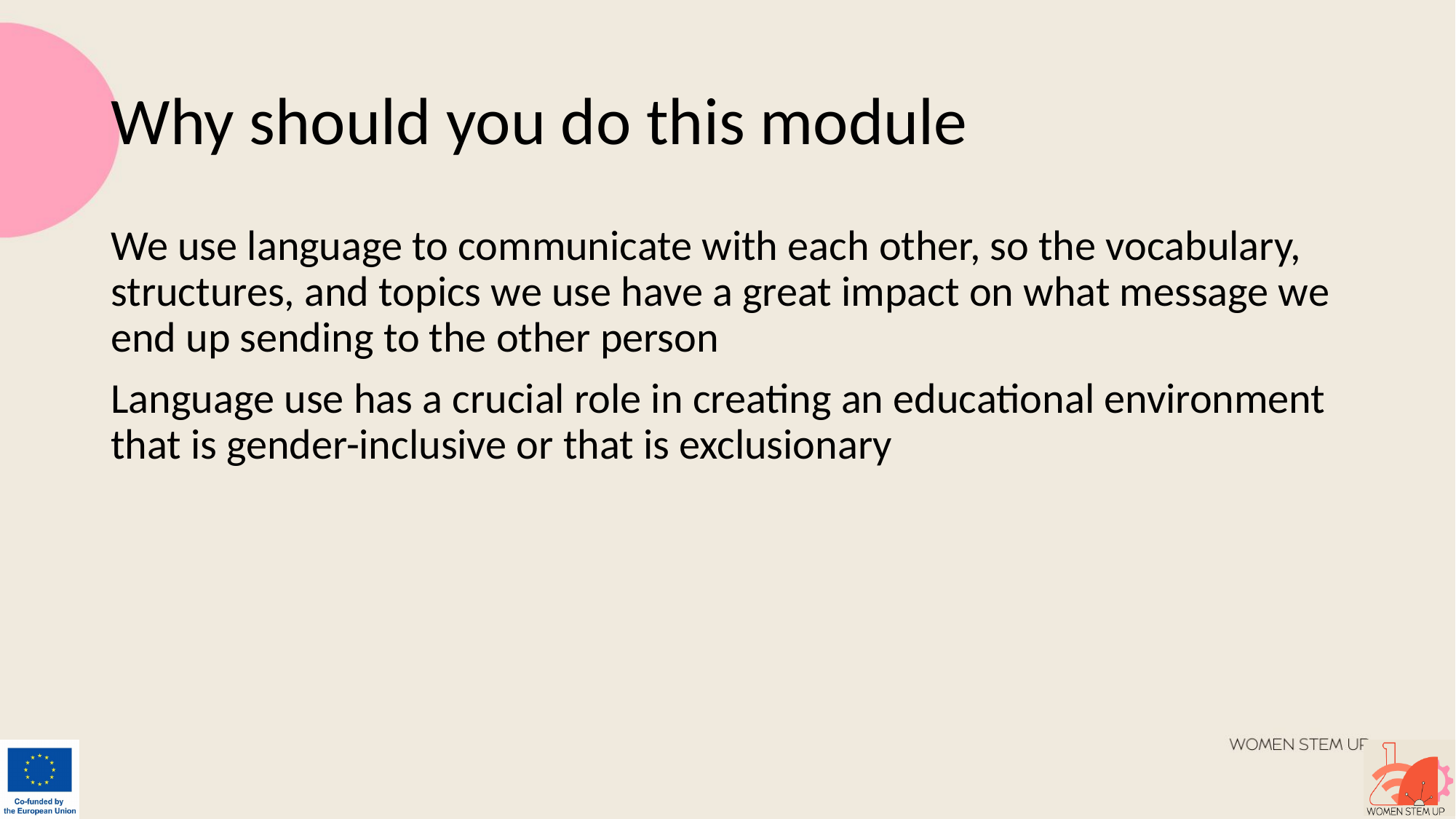

# Why should you do this module
We use language to communicate with each other, so the vocabulary, structures, and topics we use have a great impact on what message we end up sending to the other person
Language use has a crucial role in creating an educational environment that is gender-inclusive or that is exclusionary